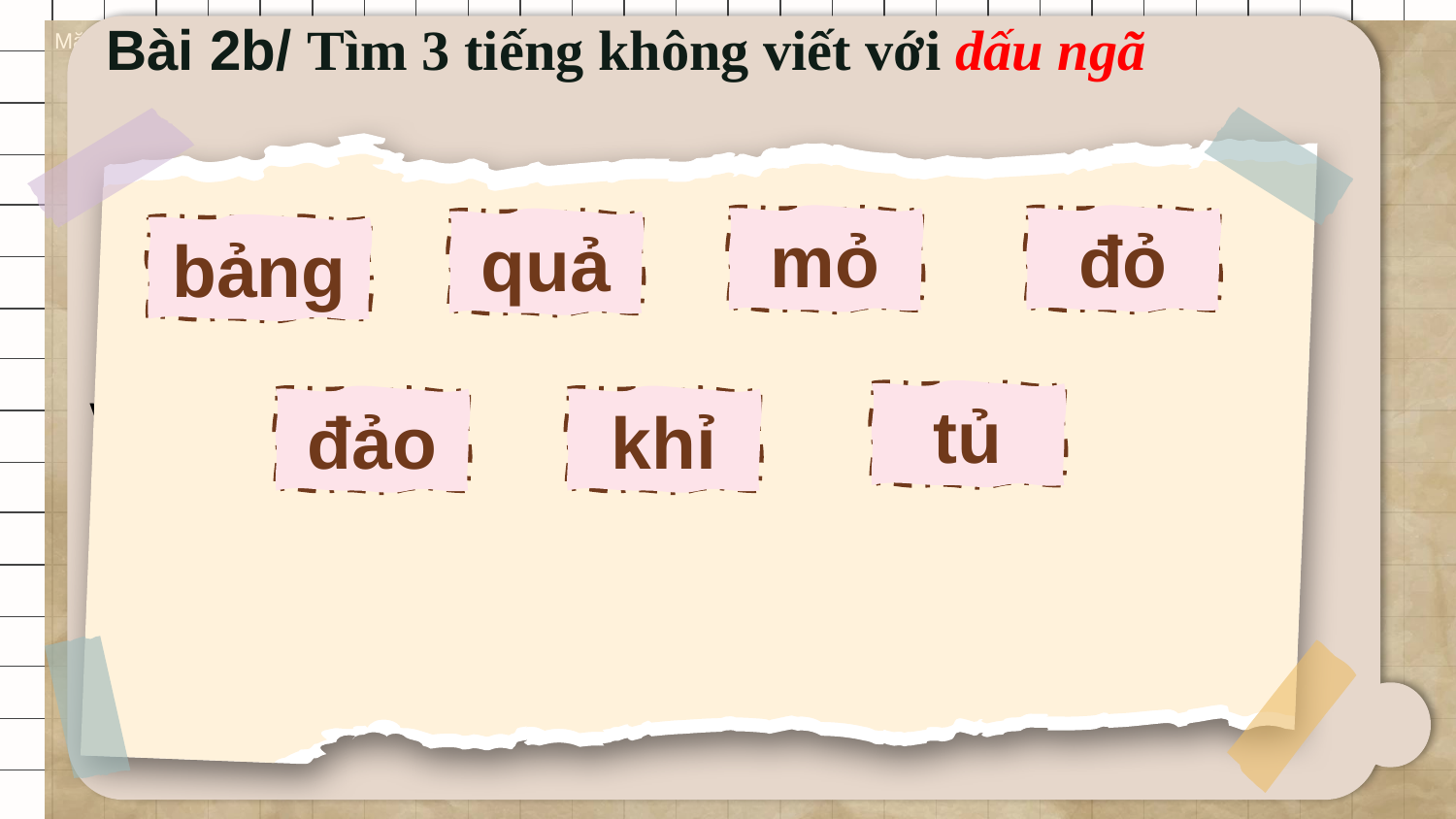

Bài 2b/ Tìm 3 tiếng không viết với dấu ngã
 viết

mỏ
đỏ
quả
bảng
tủ
đảo
khỉ